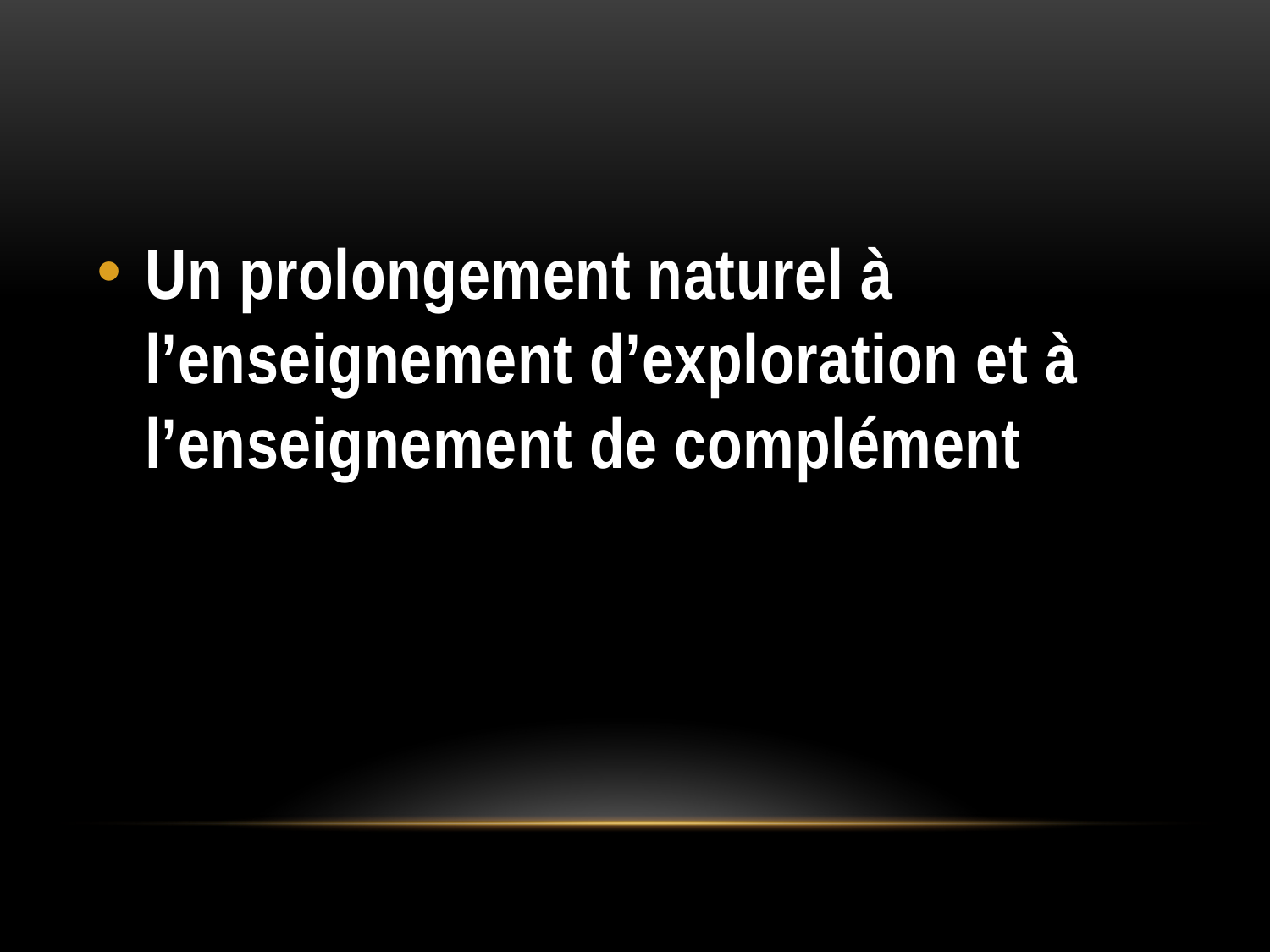

Un prolongement naturel à l’enseignement d’exploration et à l’enseignement de complément